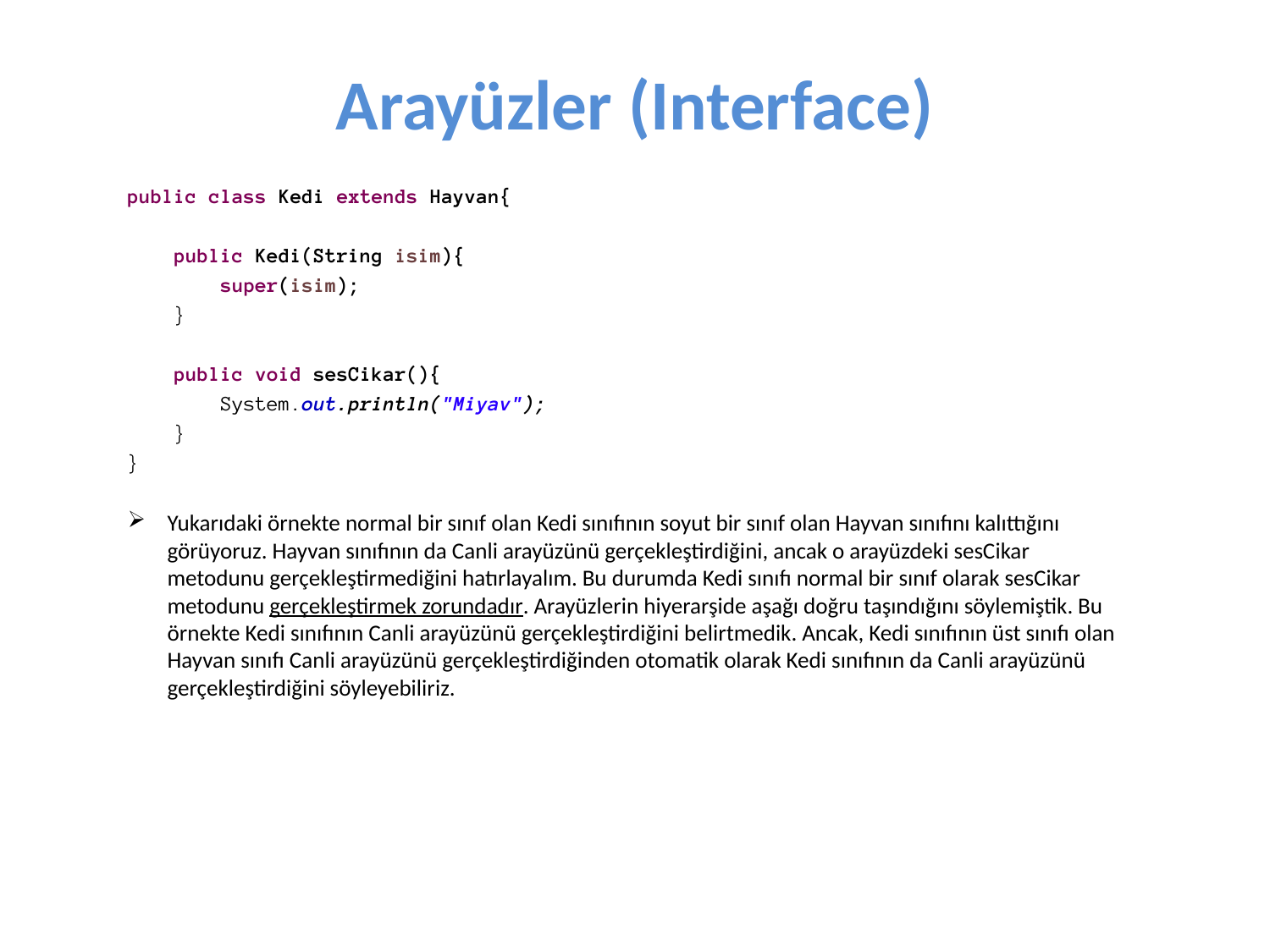

# Arayüzler (Interface)
public class Kedi extends Hayvan{

    public Kedi(String isim){
        super(isim);
    }

    public void sesCikar(){
        System.out.println("Miyav");
    }
}

Yukarıdaki örnekte normal bir sınıf olan Kedi sınıfının soyut bir sınıf olan Hayvan sınıfını kalıttığını görüyoruz. Hayvan sınıfının da Canli arayüzünü gerçekleştirdiğini, ancak o arayüzdeki sesCikar metodunu gerçekleştirmediğini hatırlayalım. Bu durumda Kedi sınıfı normal bir sınıf olarak sesCikar metodunu gerçekleştirmek zorundadır. Arayüzlerin hiyerarşide aşağı doğru taşındığını söylemiştik. Bu örnekte Kedi sınıfının Canli arayüzünü gerçekleştirdiğini belirtmedik. Ancak, Kedi sınıfının üst sınıfı olan Hayvan sınıfı Canli arayüzünü gerçekleştirdiğinden otomatik olarak Kedi sınıfının da Canli arayüzünü gerçekleştirdiğini söyleyebiliriz.